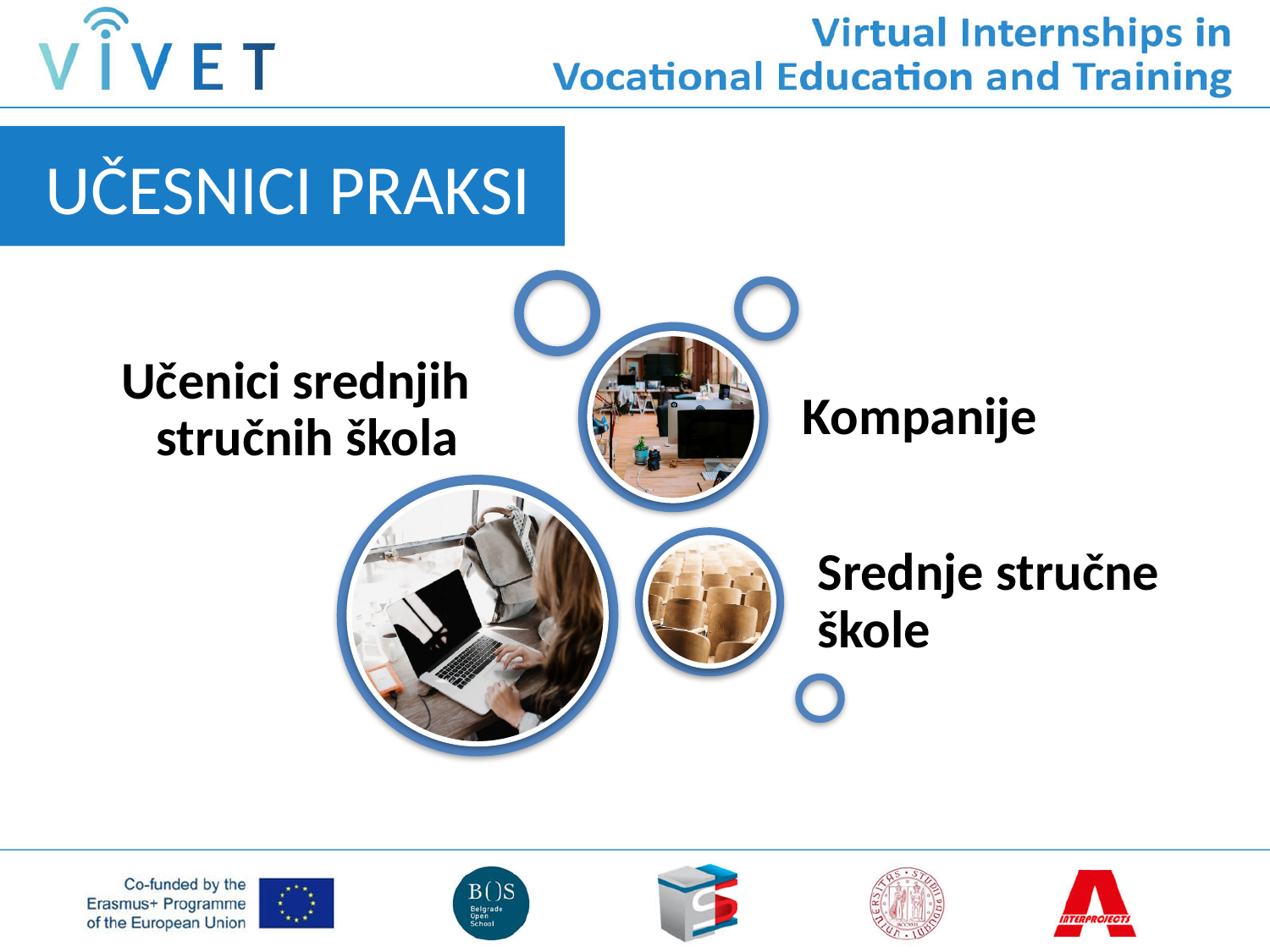

UČESNICI PRAKSI
Učenici srednjih stručnih škola
Srednje stručne škole
Kompanije